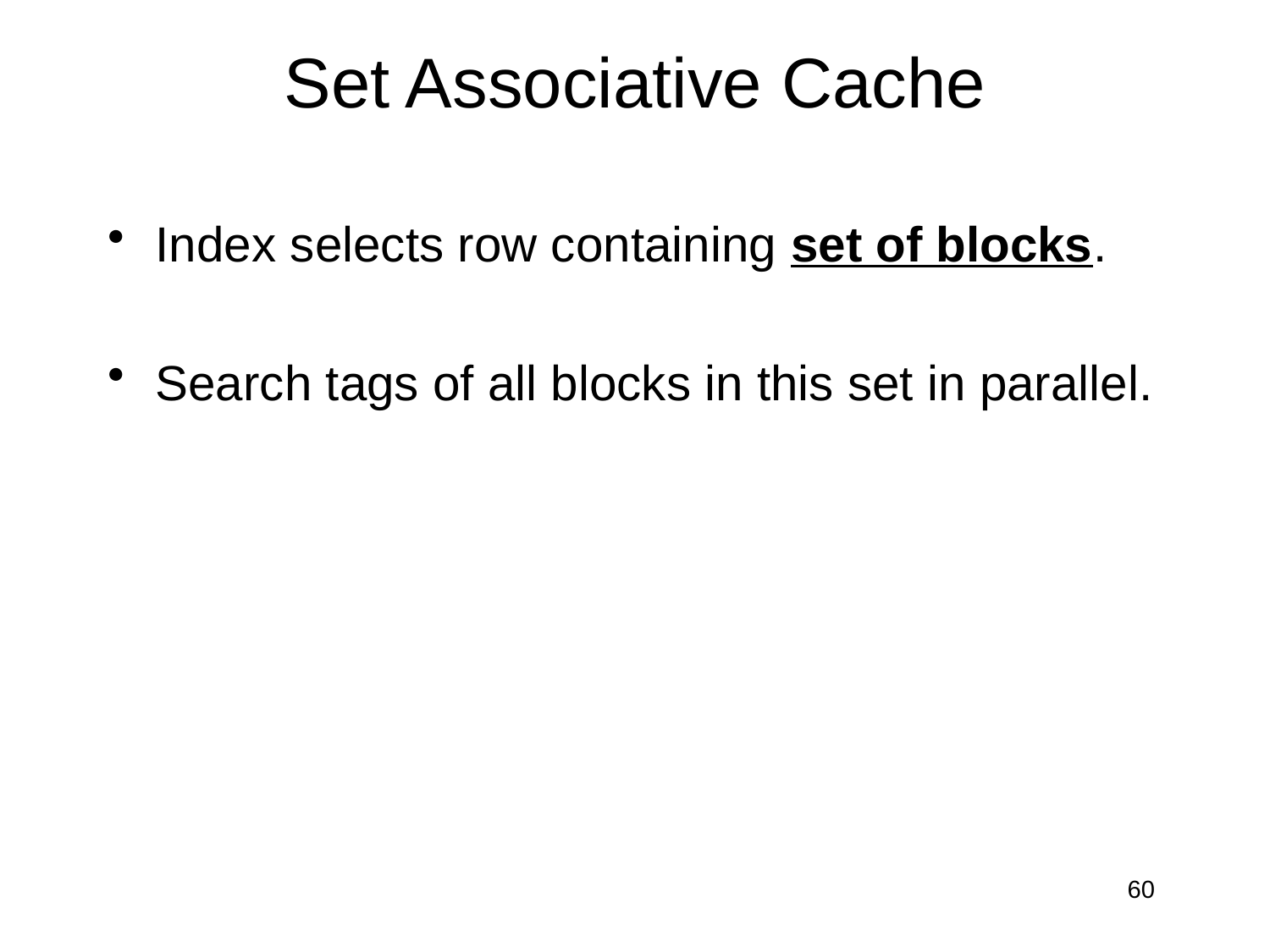

# Set Associative Cache
Index selects row containing set of blocks.

Search tags of all blocks in this set in parallel.
60